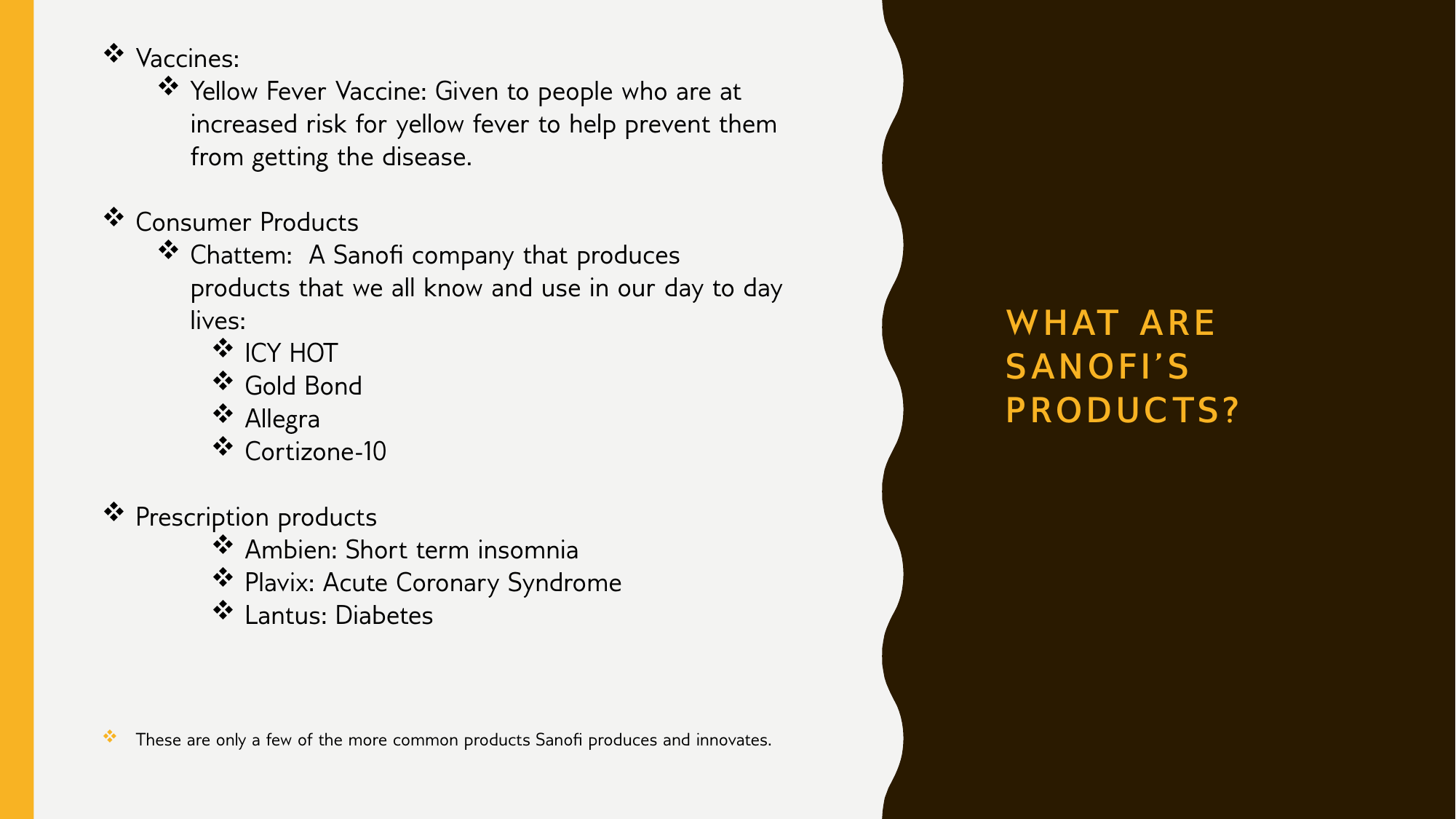

Vaccines:
Yellow Fever Vaccine: Given to people who are at increased risk for yellow fever to help prevent them from getting the disease.

Consumer Products
Chattem:  A Sanofi company that produces products that we all know and use in our day to day lives:
ICY HOT
Gold Bond
Allegra
Cortizone-10

Prescription products
Ambien: Short term insomnia
Plavix: Acute Coronary Syndrome
Lantus: Diabetes

These are only a few of the more common products Sanofi produces and innovates.

# What are Sanofi’s products?